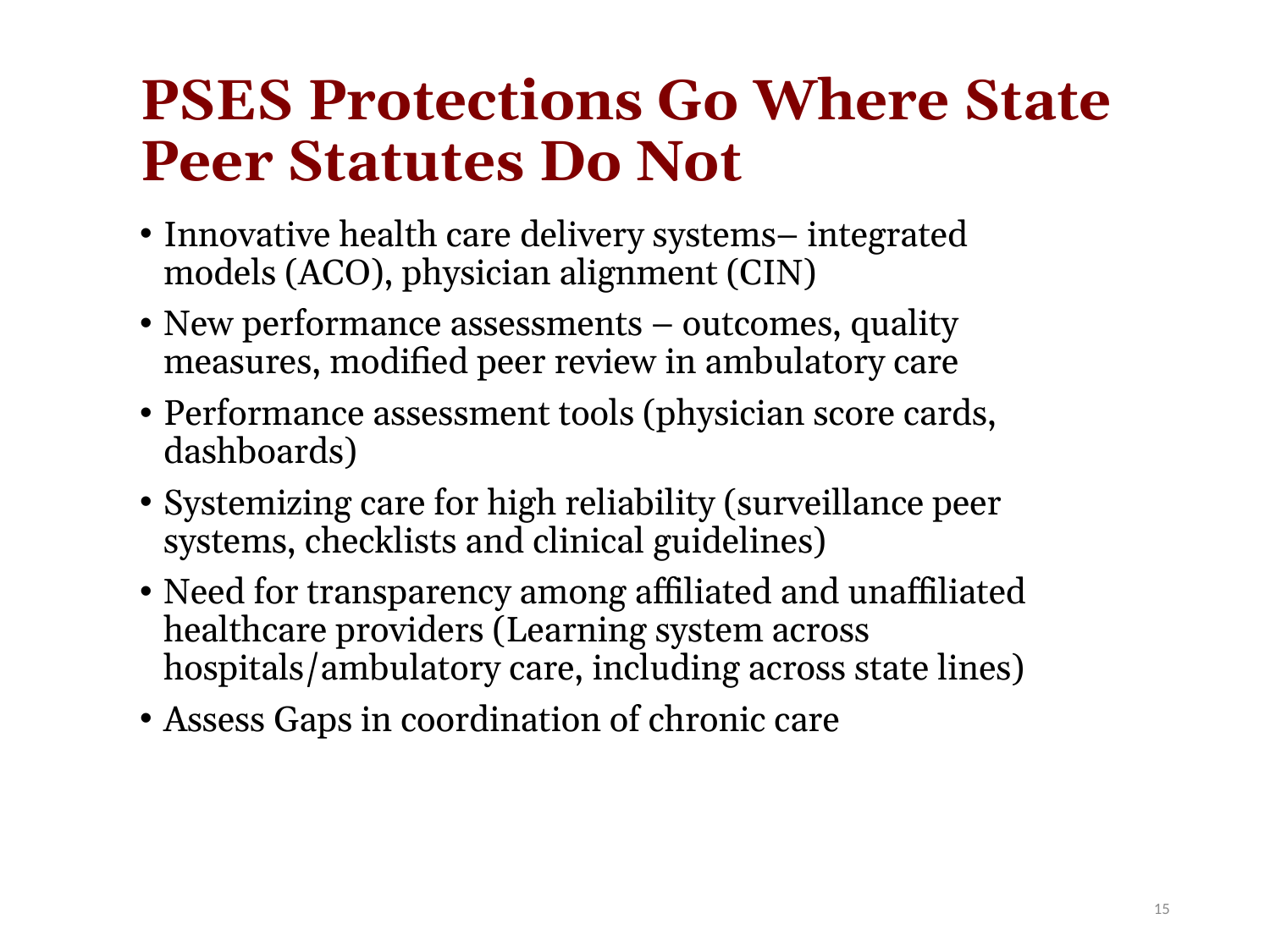

# PSES Protections Go Where State Peer Statutes Do Not
Innovative health care delivery systems– integrated models (ACO), physician alignment (CIN)
New performance assessments – outcomes, quality measures, modified peer review in ambulatory care
Performance assessment tools (physician score cards, dashboards)
Systemizing care for high reliability (surveillance peer systems, checklists and clinical guidelines)
Need for transparency among affiliated and unaffiliated healthcare providers (Learning system across hospitals/ambulatory care, including across state lines)
Assess Gaps in coordination of chronic care

15